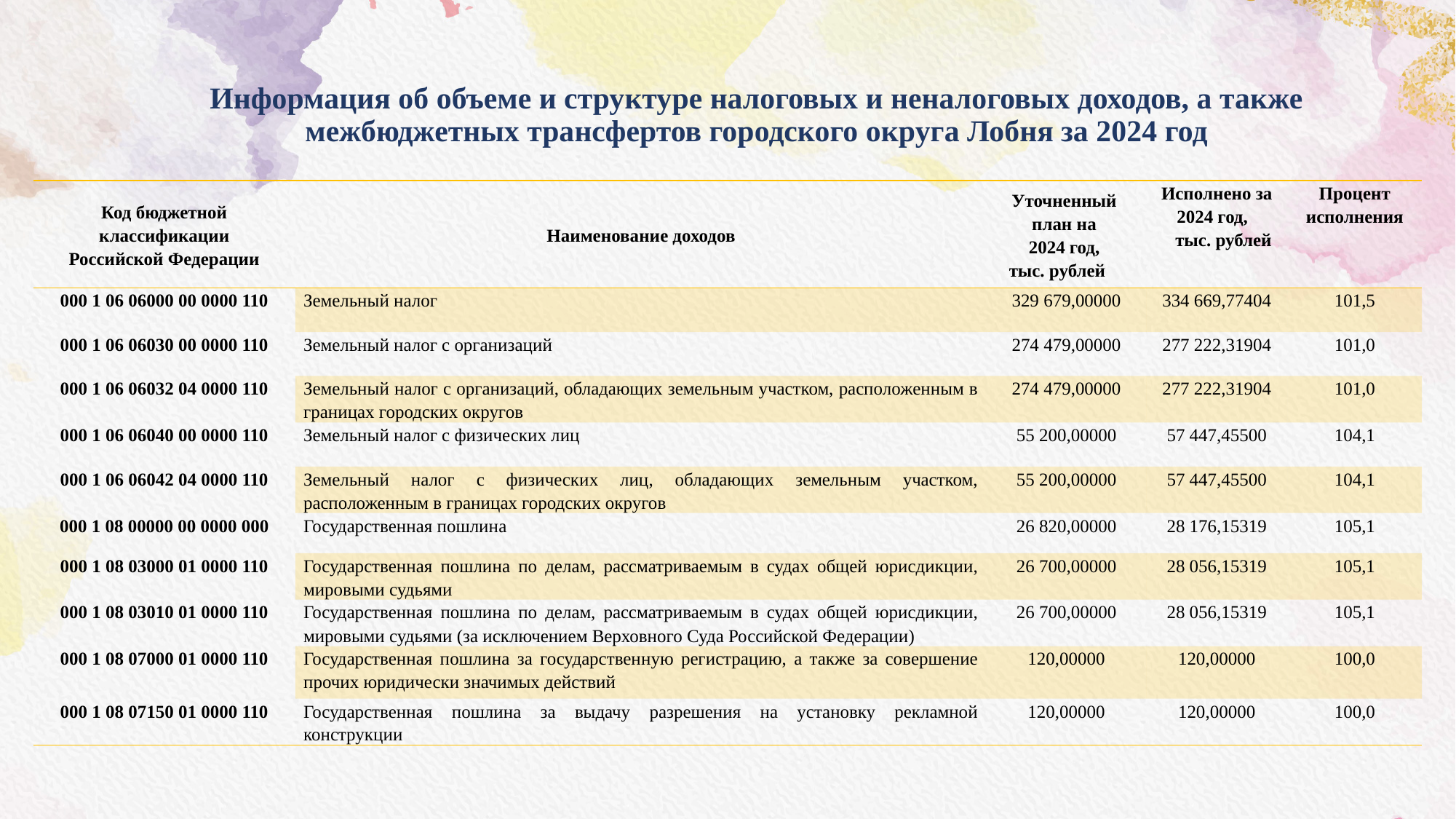

# Информация об объеме и структуре налоговых и неналоговых доходов, а также межбюджетных трансфертов городского округа Лобня за 2024 год
| Код бюджетной классификации Российской Федерации | Наименование доходов | Уточненный план на 2024 год, тыс. рублей | Исполнено за 2024 год, тыс. рублей | Процент исполнения |
| --- | --- | --- | --- | --- |
| 000 1 06 06000 00 0000 110 | Земельный налог | 329 679,00000 | 334 669,77404 | 101,5 |
| 000 1 06 06030 00 0000 110 | Земельный налог с организаций | 274 479,00000 | 277 222,31904 | 101,0 |
| 000 1 06 06032 04 0000 110 | Земельный налог с организаций, обладающих земельным участком, расположенным в границах городских округов | 274 479,00000 | 277 222,31904 | 101,0 |
| 000 1 06 06040 00 0000 110 | Земельный налог с физических лиц | 55 200,00000 | 57 447,45500 | 104,1 |
| 000 1 06 06042 04 0000 110 | Земельный налог с физических лиц, обладающих земельным участком, расположенным в границах городских округов | 55 200,00000 | 57 447,45500 | 104,1 |
| 000 1 08 00000 00 0000 000 | Государственная пошлина | 26 820,00000 | 28 176,15319 | 105,1 |
| 000 1 08 03000 01 0000 110 | Государственная пошлина по делам, рассматриваемым в судах общей юрисдикции, мировыми судьями | 26 700,00000 | 28 056,15319 | 105,1 |
| 000 1 08 03010 01 0000 110 | Государственная пошлина по делам, рассматриваемым в судах общей юрисдикции, мировыми судьями (за исключением Верховного Суда Российской Федерации) | 26 700,00000 | 28 056,15319 | 105,1 |
| 000 1 08 07000 01 0000 110 | Государственная пошлина за государственную регистрацию, а также за совершение прочих юридически значимых действий | 120,00000 | 120,00000 | 100,0 |
| 000 1 08 07150 01 0000 110 | Государственная пошлина за выдачу разрешения на установку рекламной конструкции | 120,00000 | 120,00000 | 100,0 |